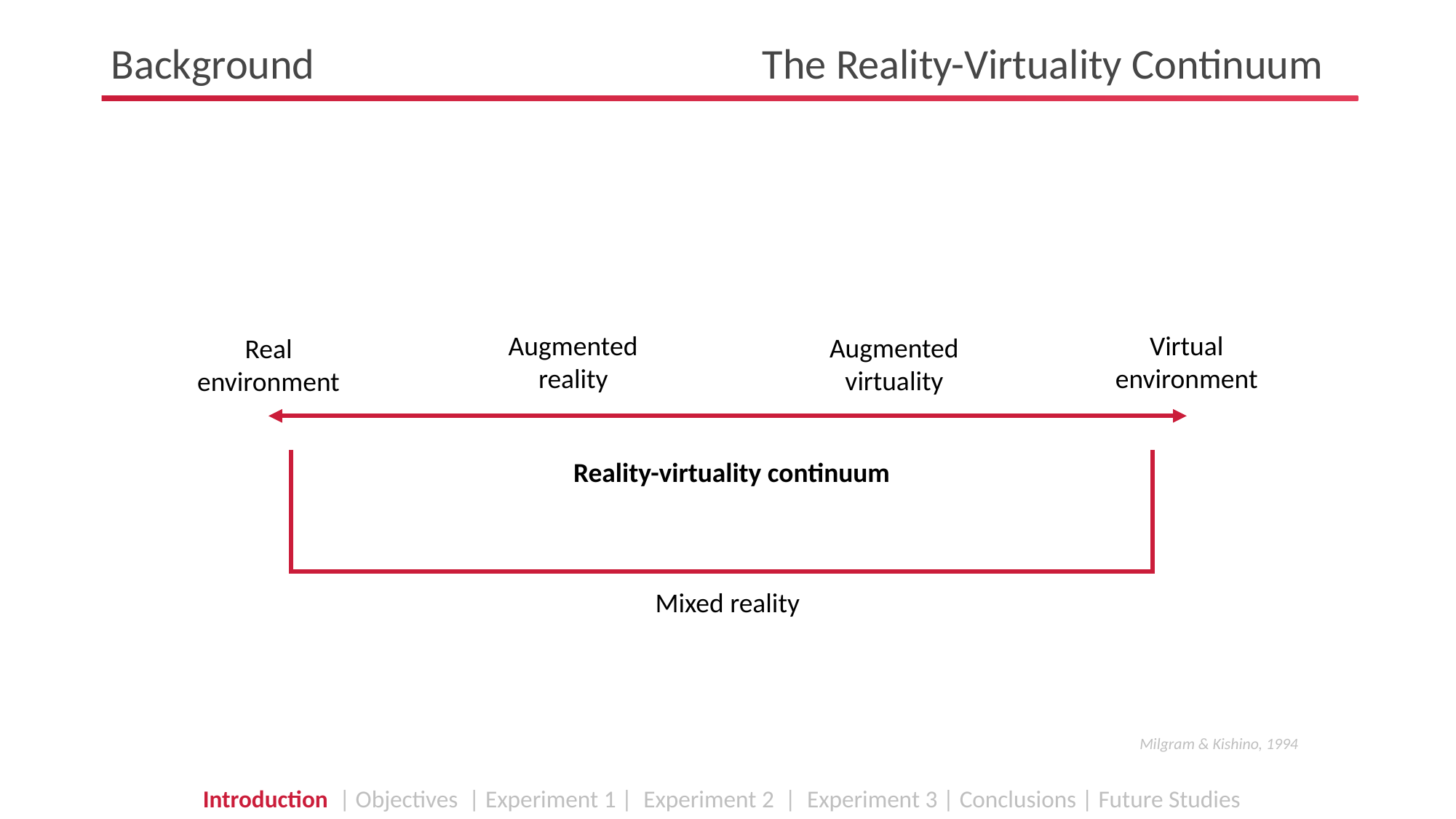

# Background	      			           The Reality-Virtuality Continuum
Augmented
reality
Virtual
environment
Augmented
virtuality
Real
environment
Reality-virtuality continuum
Mixed reality
Milgram & Kishino, 1994
Introduction  | Objectives  | Experiment 1 |  Experiment 2  |  Experiment 3 | Conclusions | Future Studies